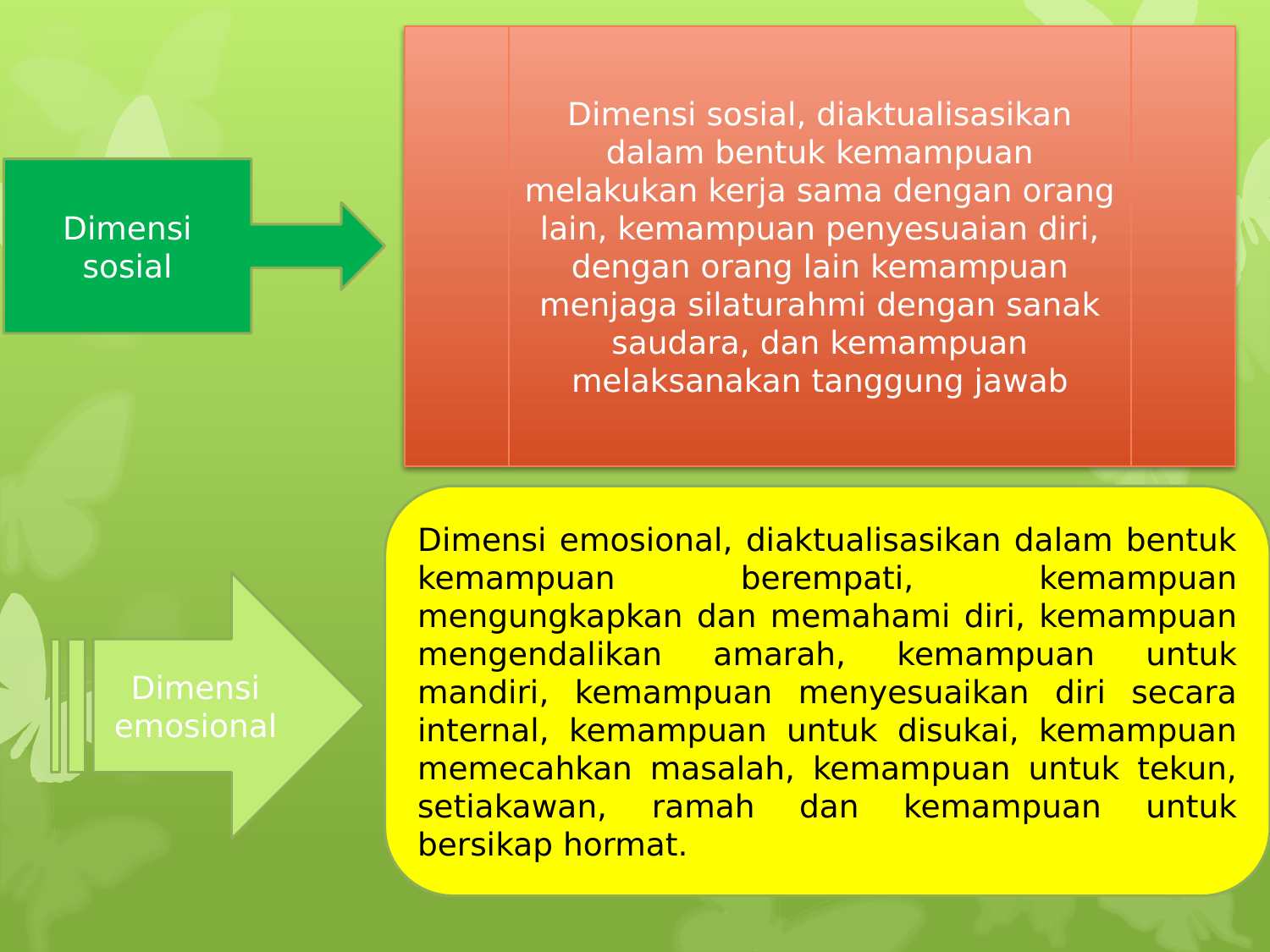

Dimensi sosial, diaktualisasikan dalam bentuk kemampuan melakukan kerja sama dengan orang lain, kemampuan penyesuaian diri, dengan orang lain kemampuan menjaga silaturahmi dengan sanak saudara, dan kemampuan melaksanakan tanggung jawab
Dimensi sosial
Dimensi emosional, diaktualisasikan dalam bentuk kemampuan berempati, kemampuan mengungkapkan dan memahami diri, kemampuan mengendalikan amarah, kemampuan untuk mandiri, kemampuan menyesuaikan diri secara internal, kemampuan untuk disukai, kemampuan memecahkan masalah, kemampuan untuk tekun, setiakawan, ramah dan kemampuan untuk bersikap hormat.
Dimensi emosional